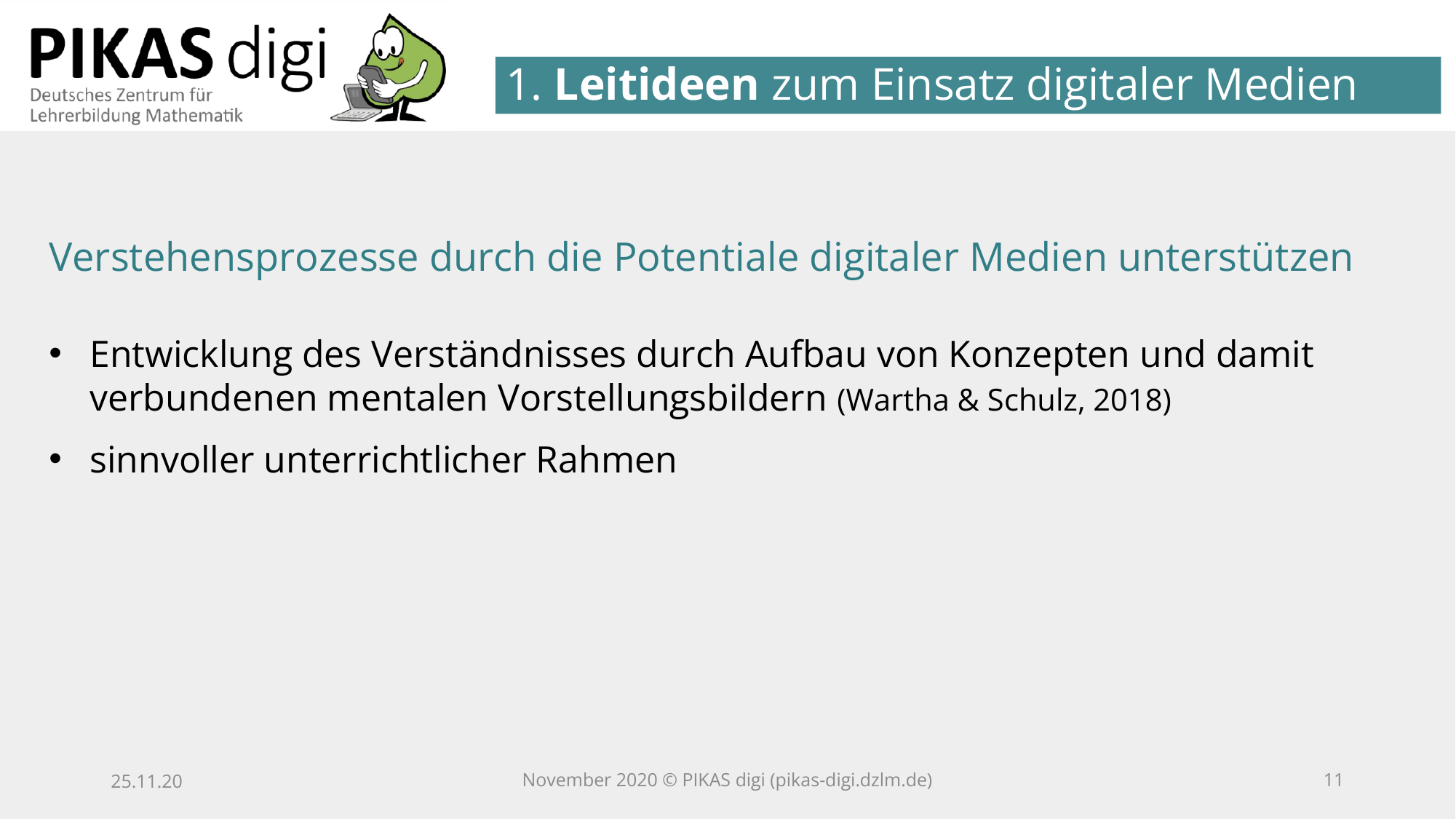

1. Leitideen zum Einsatz digitaler Medien
Verstehensprozesse durch die Potentiale digitaler Medien unterstützen
Entwicklung des Verständnisses durch Aufbau von Konzepten und damit verbundenen mentalen Vorstellungsbildern (Wartha & Schulz, 2018)
sinnvoller unterrichtlicher Rahmen
25.11.20
November 2020 © PIKAS digi (pikas-digi.dzlm.de)
11